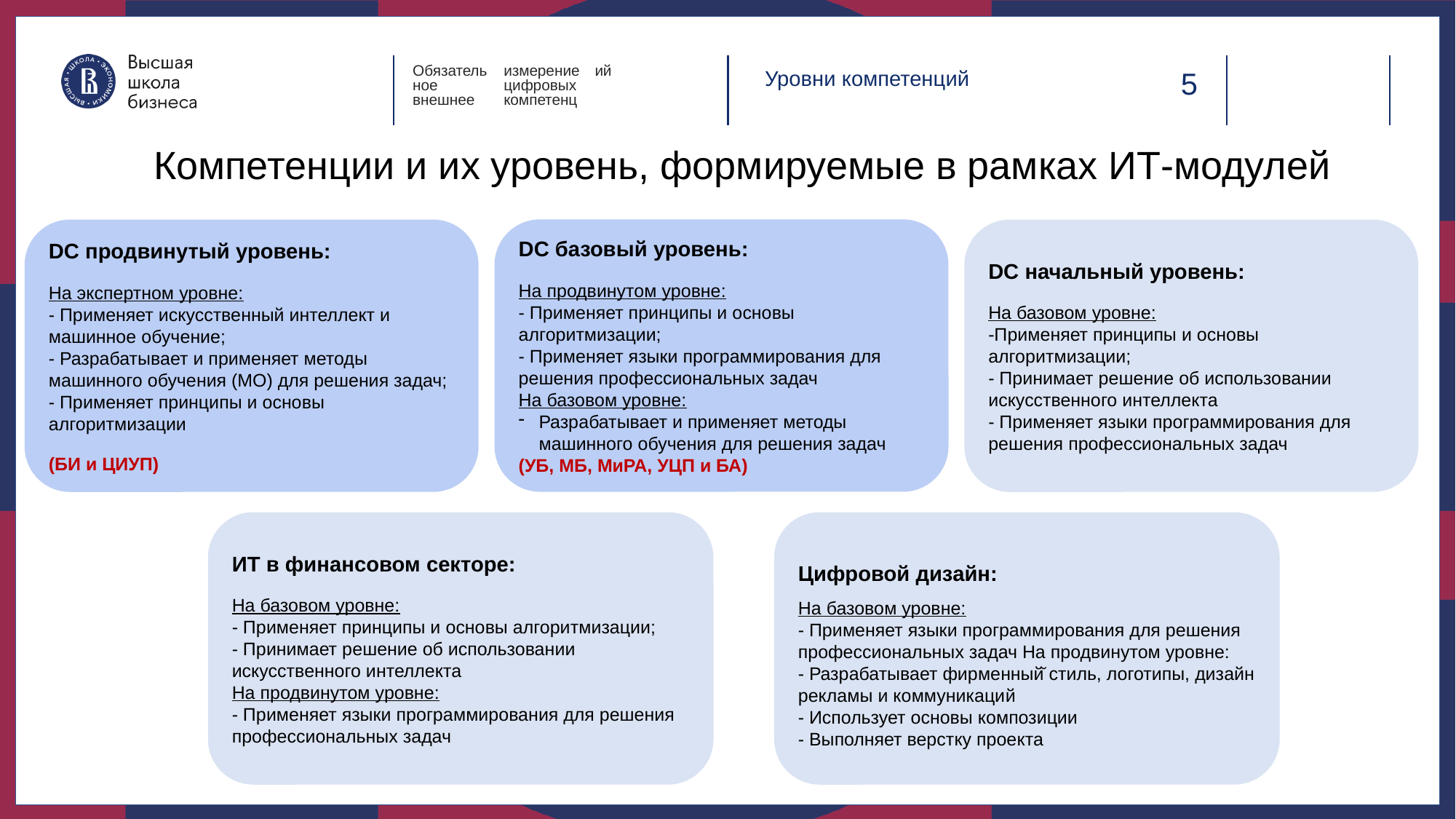

Уровни компетенций
Обязательное внешнее измерение цифровых компетенций
Компетенции и их уровень, формируемые в рамках ИТ-модулей
DC базовый уровень:
На продвинутом уровне:
- Применяет принципы и основы алгоритмизации;
- Применяет языки программирования для решения профессиональных задач
На базовом уровне:
Разрабатывает и применяет методы машинного обучения для решения задач
(УБ, МБ, МиРА, УЦП и БА)
DC продвинутый уровень:
На экспертном уровне:
- Применяет искусственный интеллект и машинное обучение;
- Разрабатывает и применяет методы машинного обучения (МО) для решения задач;
- Применяет принципы и основы алгоритмизации
(БИ и ЦИУП)
DC начальный уровень:
На базовом уровне:
-Применяет принципы и основы алгоритмизации;
- Принимает решение об использовании искусственного интеллекта
- Применяет языки программирования для решения профессиональных задач
ИТ в финансовом секторе:
На базовом уровне:
- Применяет принципы и основы алгоритмизации;
- Принимает решение об использовании искусственного интеллекта
На продвинутом уровне:
- Применяет языки программирования для решения профессиональных задач
Цифровой дизайн:
На базовом уровне:
- Применяет языки программирования для решения профессиональных задач На продвинутом уровне:
- Разрабатывает фирменный̆ стиль, логотипы, дизайн рекламы и коммуникаций
- Использует основы композиции
- Выполняет верстку проекта